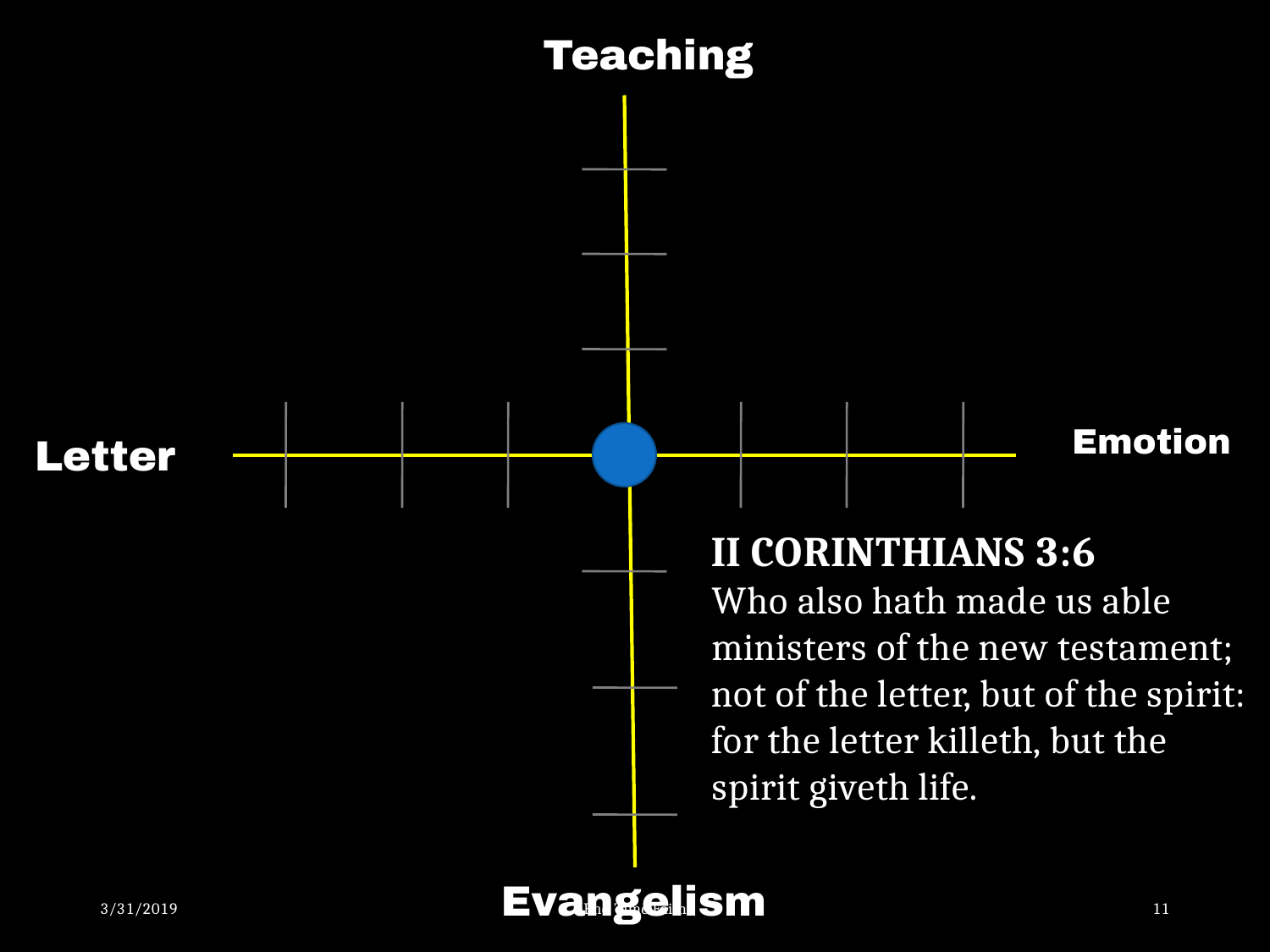

Teaching
Emotion
Letter

II CORINTHIANS 3:6
Who also hath made us able ministers of the new testament; not of the letter, but of the spirit: for the letter killeth, but the spirit giveth life.
Evangelism
3/31/2019
End Time Faith
11